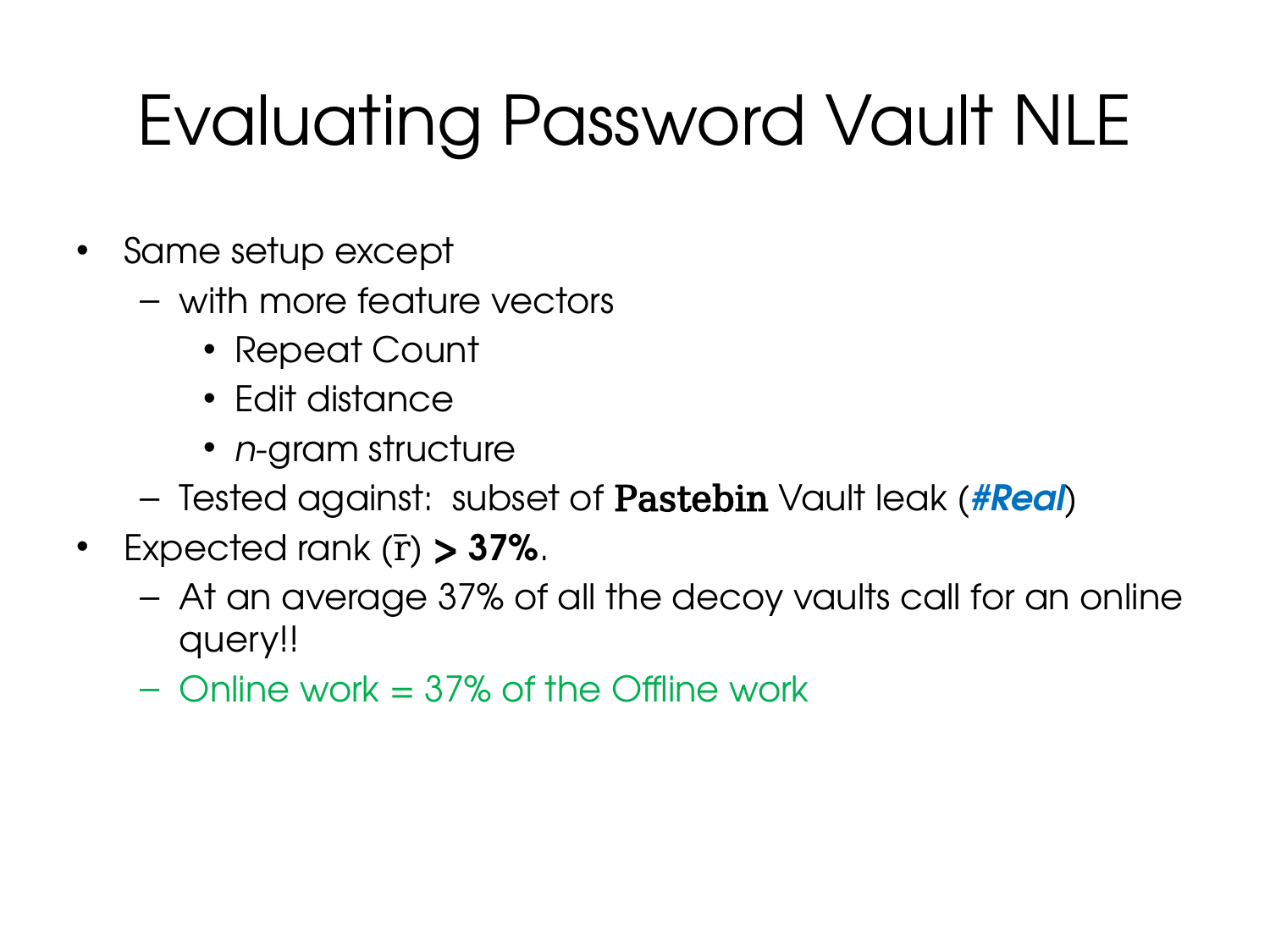

# Evaluating Password Vault NLE
Same setup except
with more feature vectors
Repeat Count
Edit distance
n-gram structure
Tested against:  subset of Pastebin Vault leak (#Real)
Expected rank (r̅) > 37%.
At an average 37% of all the decoy vaults call for an online query!!
Online work = 37% of the Offline work